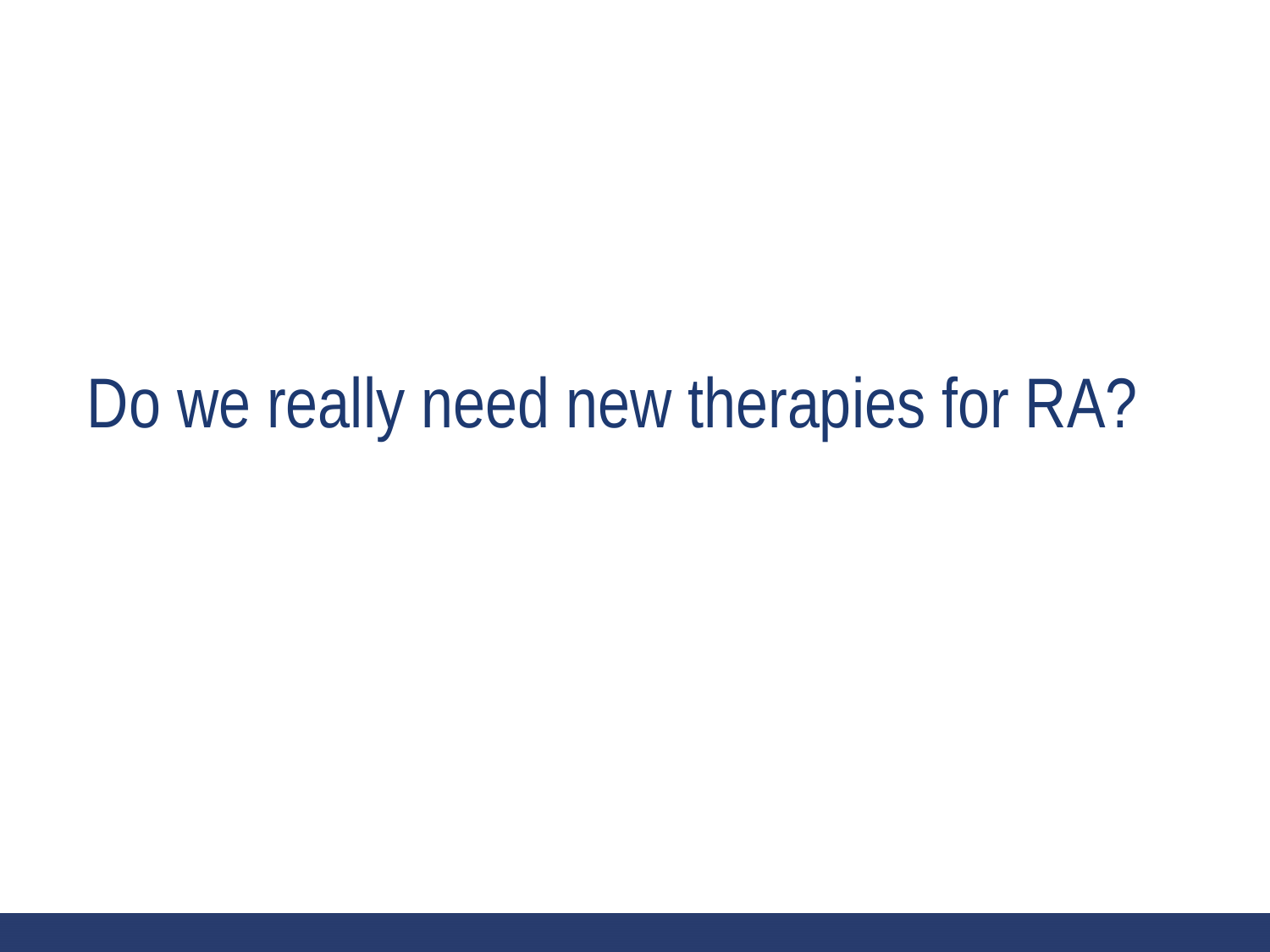

# Do we really need new therapies for RA?